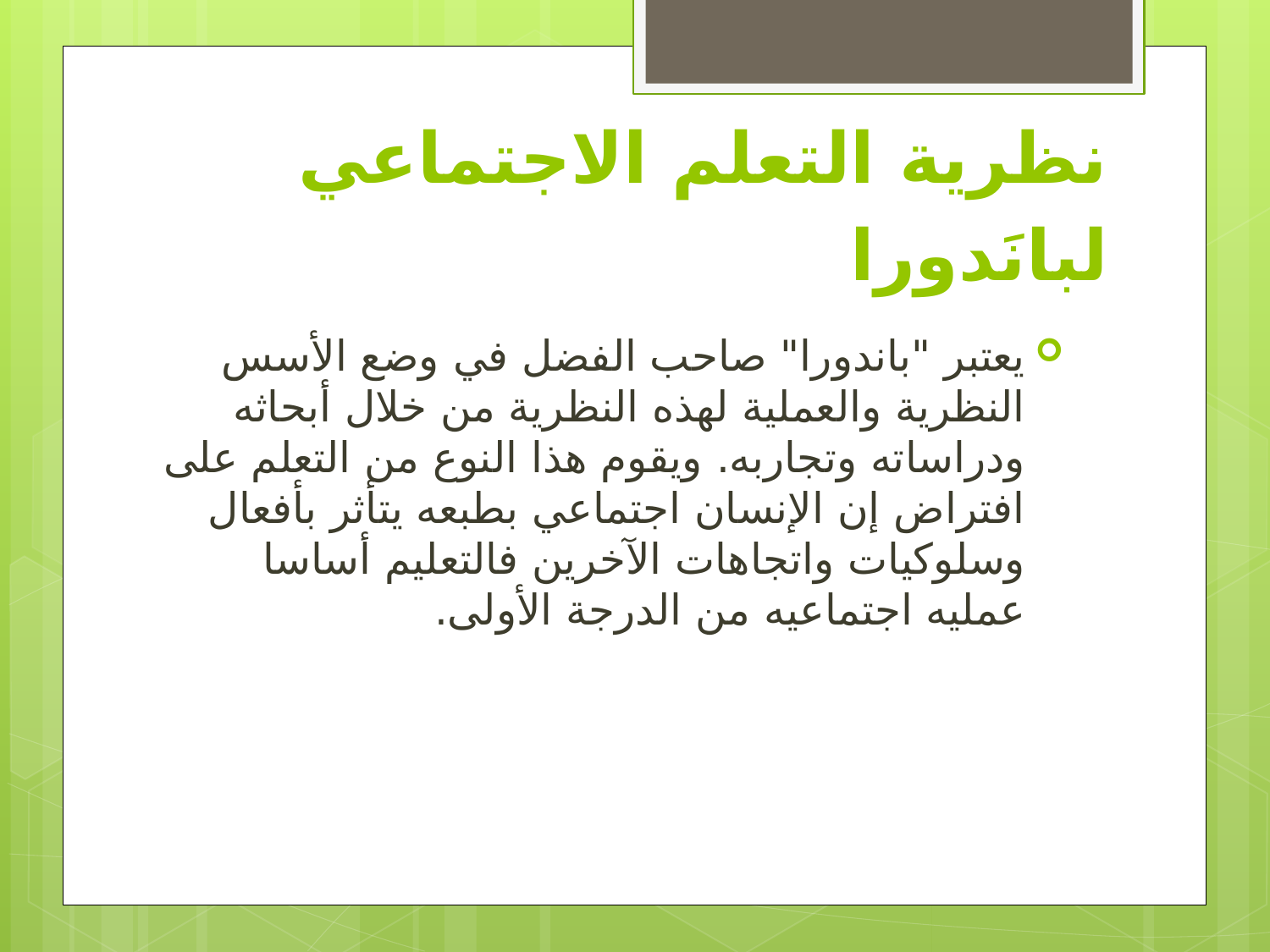

# نظرية التعلم الاجتماعي لبانَدورا
يعتبر "باندورا" صاحب الفضل في وضع الأسس النظرية والعملية لهذه النظرية من خلال أبحاثه ودراساته وتجاربه. ويقوم هذا النوع من التعلم على افتراض إن الإنسان اجتماعي بطبعه يتأثر بأفعال وسلوكيات واتجاهات الآخرين فالتعليم أساسا عمليه اجتماعيه من الدرجة الأولى.